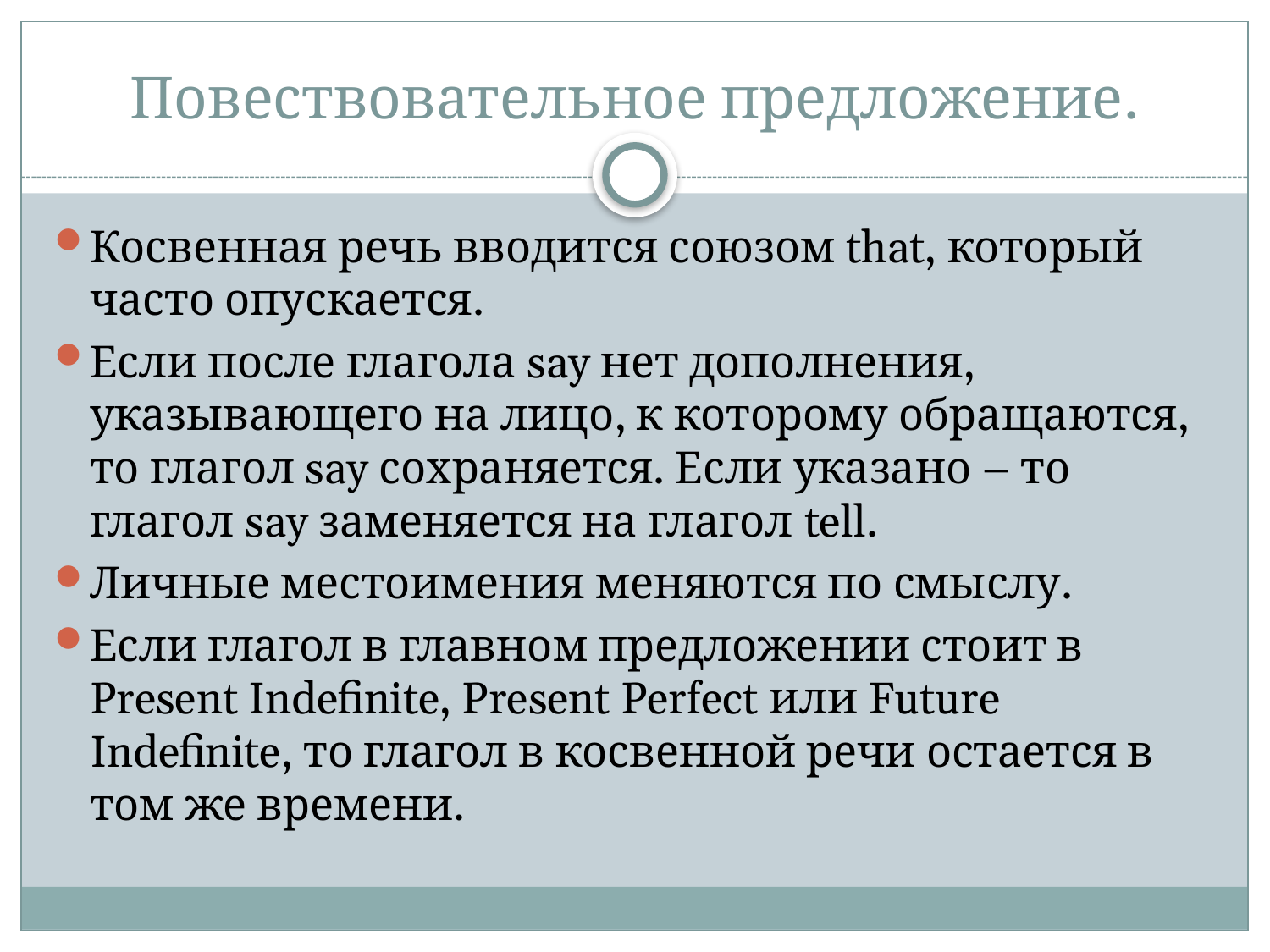

# Повествовательное предложение.
Косвенная речь вводится союзом that, который часто опускается.
Если после глагола say нет дополнения, указывающего на лицо, к которому обращаются, то глагол say сохраняется. Если указано – то глагол say заменяется на глагол tell.
Личные местоимения меняются по смыслу.
Если глагол в главном предложении стоит в Present Indefinite, Present Perfect или Future Indefinite, то глагол в косвенной речи остается в том же времени.